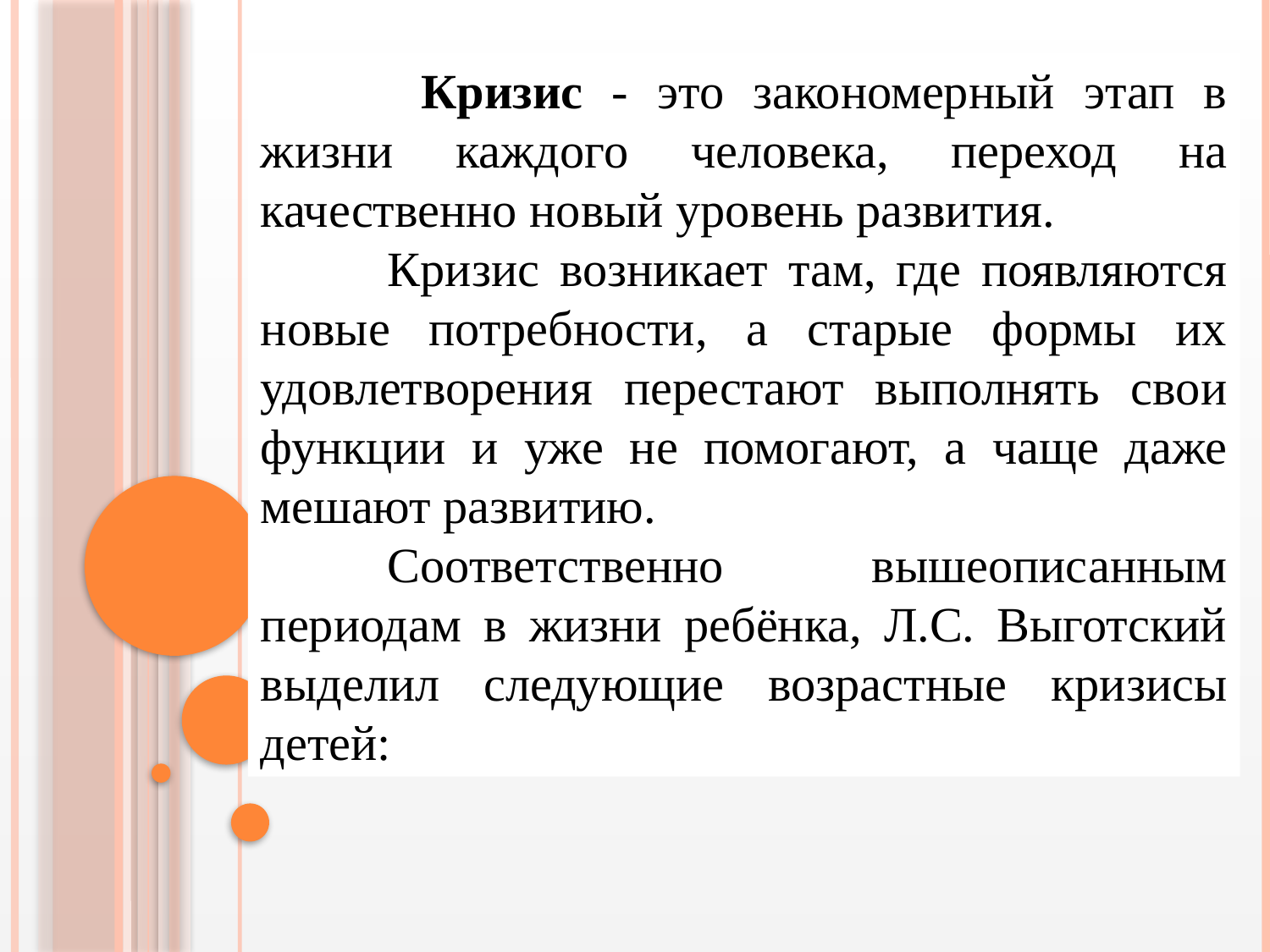

Кризис - это закономерный этап в жизни каждого человека, переход на качественно новый уровень развития.
	Кризис возникает там, где появляются новые потребности, а старые формы их удовлетворения перестают выполнять свои функции и уже не помогают, а чаще даже мешают развитию.
	Соответственно вышеописанным периодам в жизни ребёнка, Л.С. Выготский выделил следующие возрастные кризисы детей: